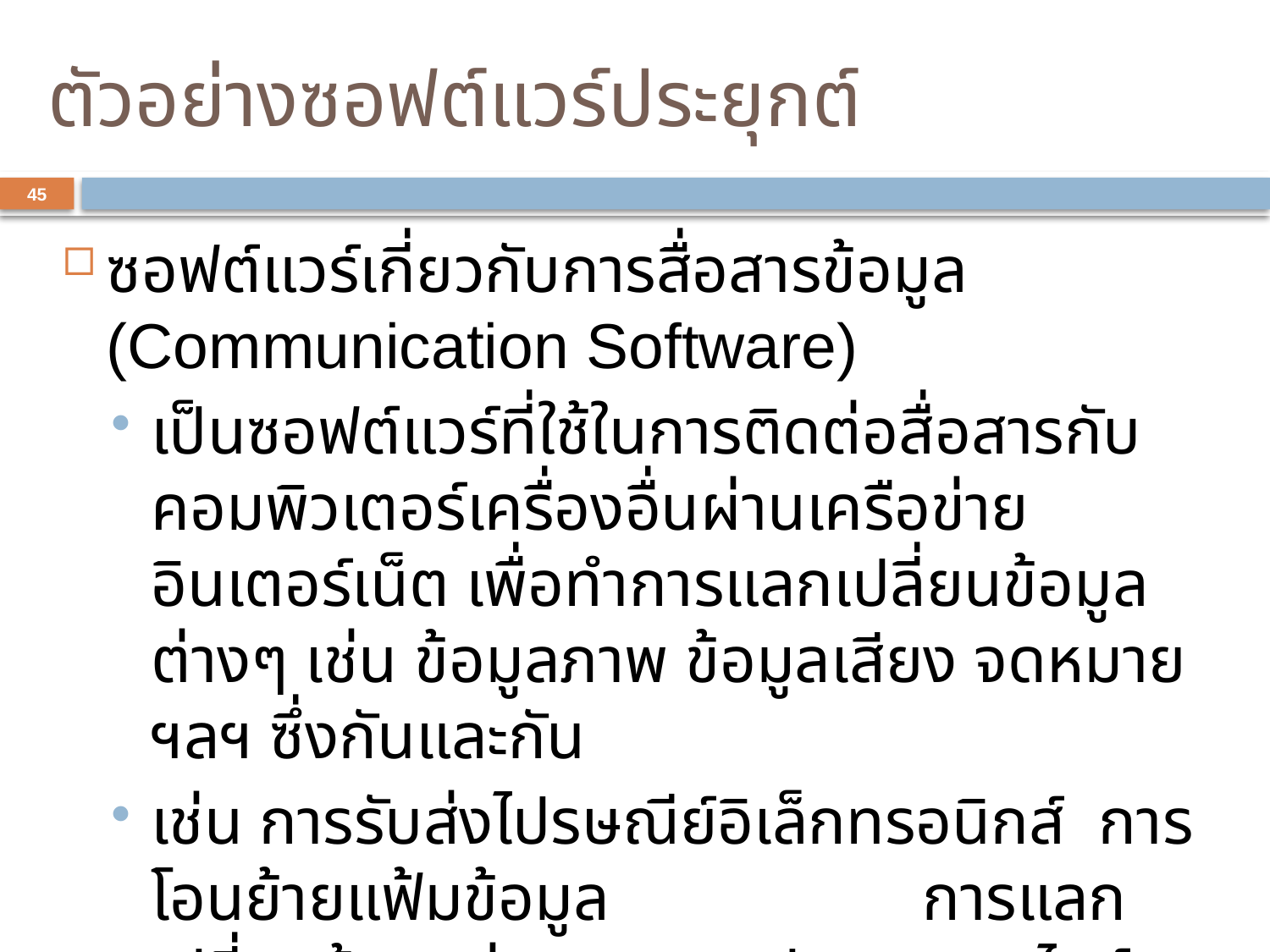

# ตัวอย่างซอฟต์แวร์ประยุกต์
45
ซอฟต์แวร์เกี่ยวกับการสื่อสารข้อมูล (Communication Software)
เป็นซอฟต์แวร์ที่ใช้ในการติดต่อสื่อสารกับคอมพิวเตอร์เครื่องอื่นผ่านเครือข่ายอินเตอร์เน็ต เพื่อทำการแลกเปลี่ยนข้อมูลต่างๆ เช่น ข้อมูลภาพ ข้อมูลเสียง จดหมาย ฯลฯ ซึ่งกันและกัน
เช่น การรับส่งไปรษณีย์อิเล็กทรอนิกส์  การโอนย้ายแฟ้มข้อมูล                   การแลกเปลี่ยนข้อมูลข่าวสาร การประชุมออนไลน์  การพูดคุยและสนทนา  หรือการค้นหาข้อมูลต่างๆ